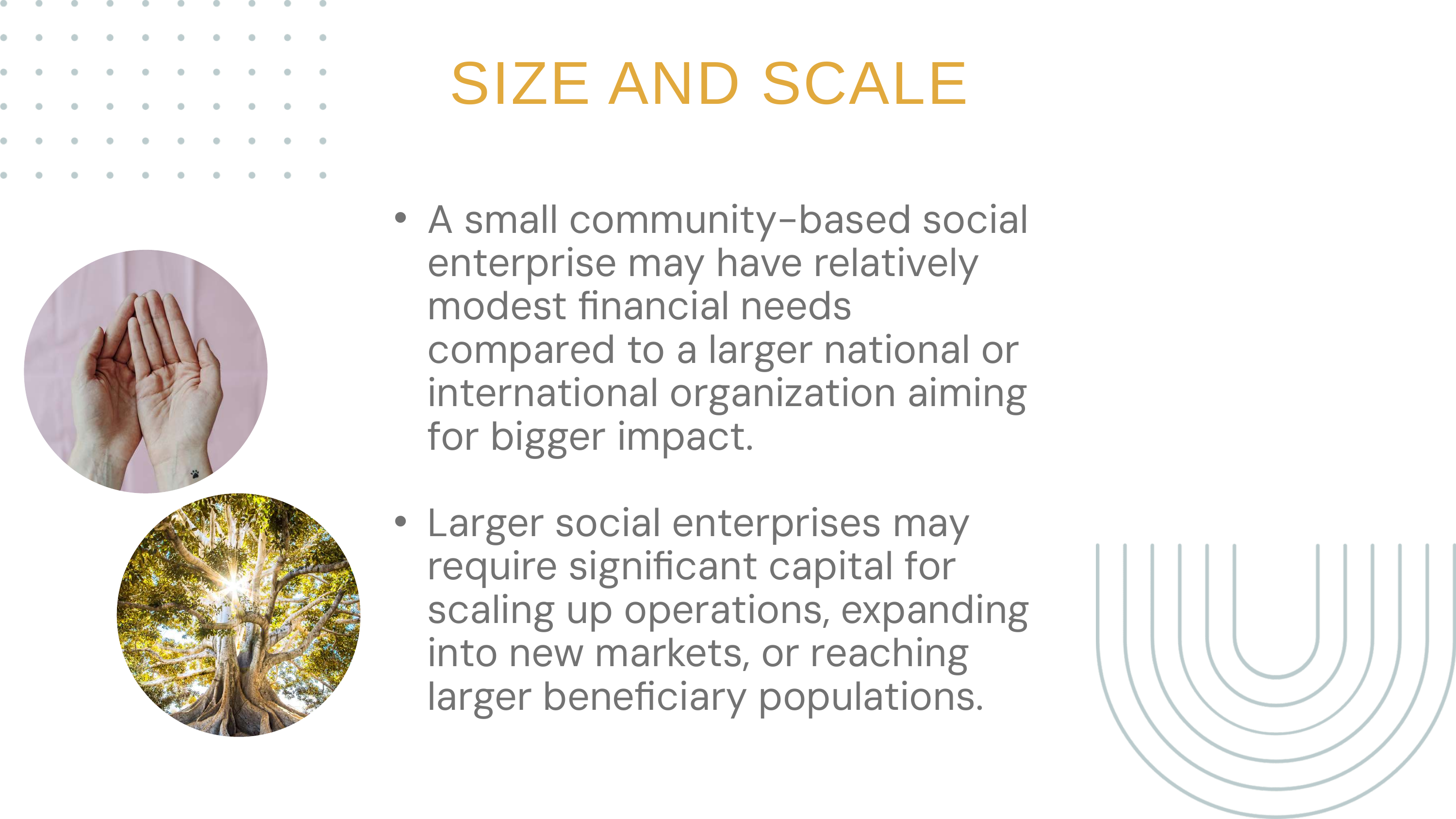

SIZE AND SCALE
A small community-based social enterprise may have relatively modest financial needs compared to a larger national or international organization aiming for bigger impact.

Larger social enterprises may require significant capital for scaling up operations, expanding into new markets, or reaching larger beneficiary populations.